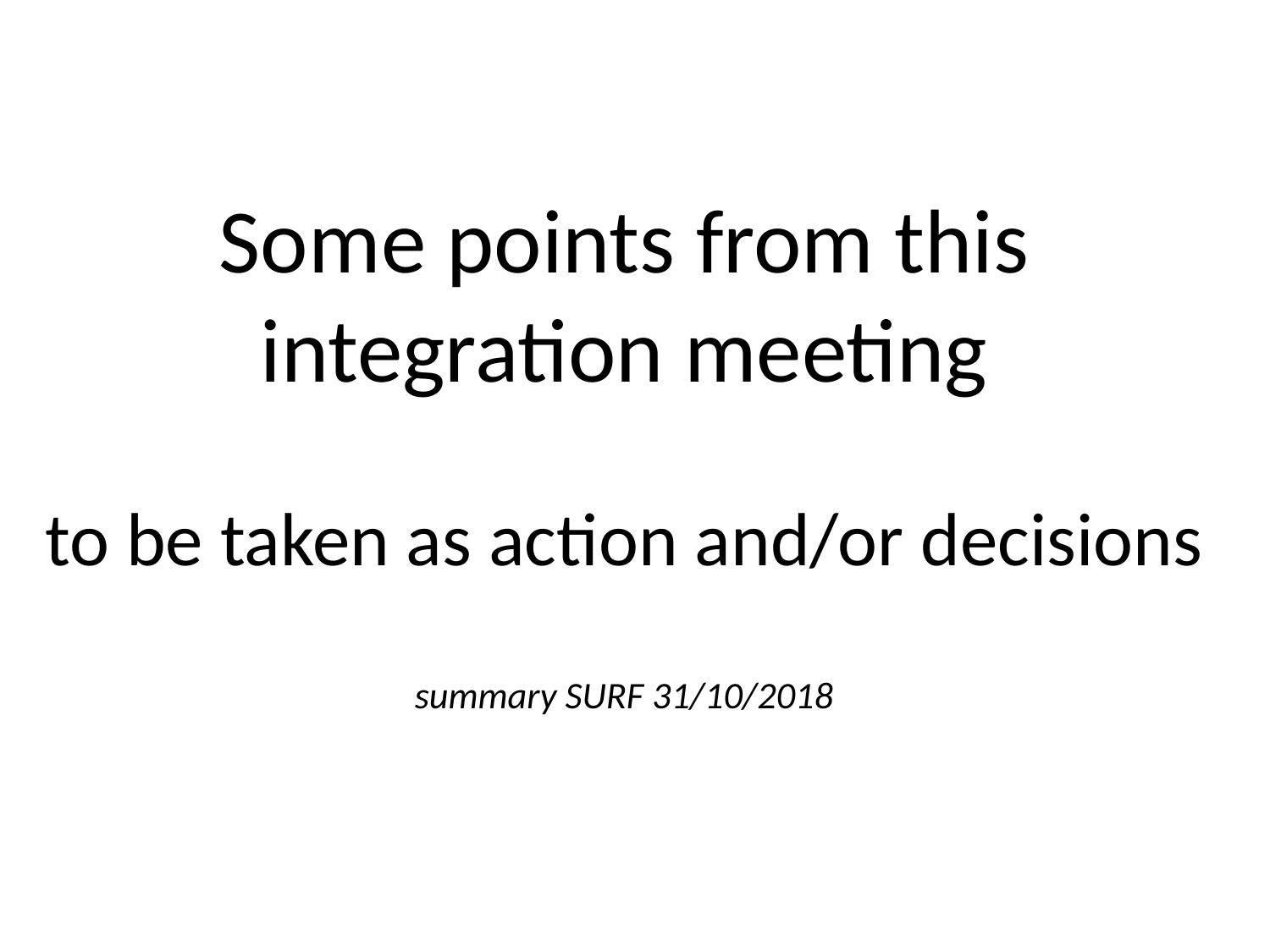

# Some points from this integration meeting to be taken as action and/or decisions summary SURF 31/10/2018